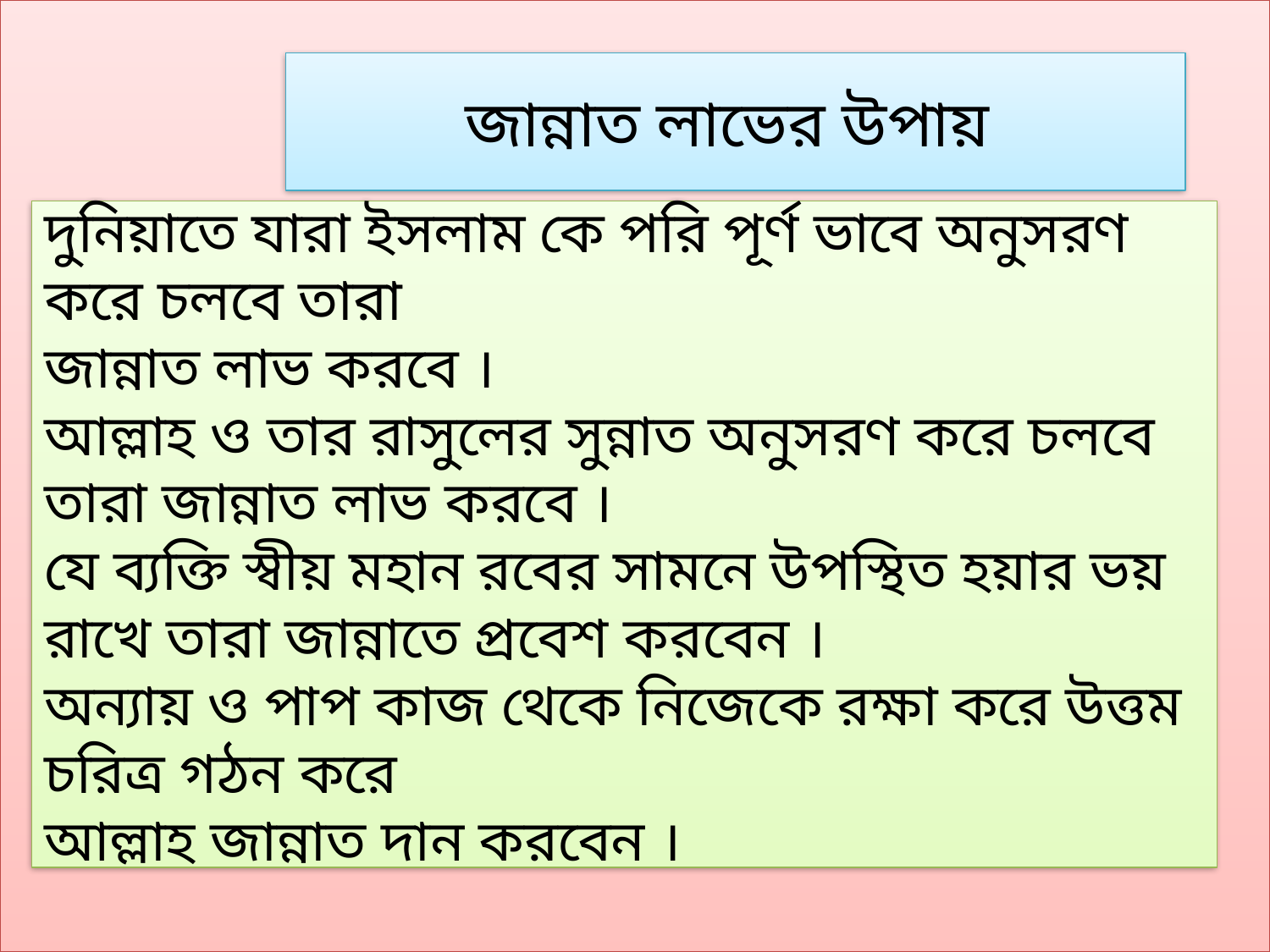

জান্নাত লাভের উপায়
দুনিয়াতে যারা ইসলাম কে পরি পূর্ণ ভাবে অনুসরণ করে চলবে তারা
জান্নাত লাভ করবে ।
আল্লাহ ও তার রাসুলের সুন্নাত অনুসরণ করে চলবে তারা জান্নাত লাভ করবে ।
যে ব্যক্তি স্বীয় মহান রবের সামনে উপস্থিত হয়ার ভয় রাখে তারা জান্নাতে প্রবেশ করবেন ।
অন্যায় ও পাপ কাজ থেকে নিজেকে রক্ষা করে উত্তম চরিত্র গঠন করে
আল্লাহ জান্নাত দান করবেন ।